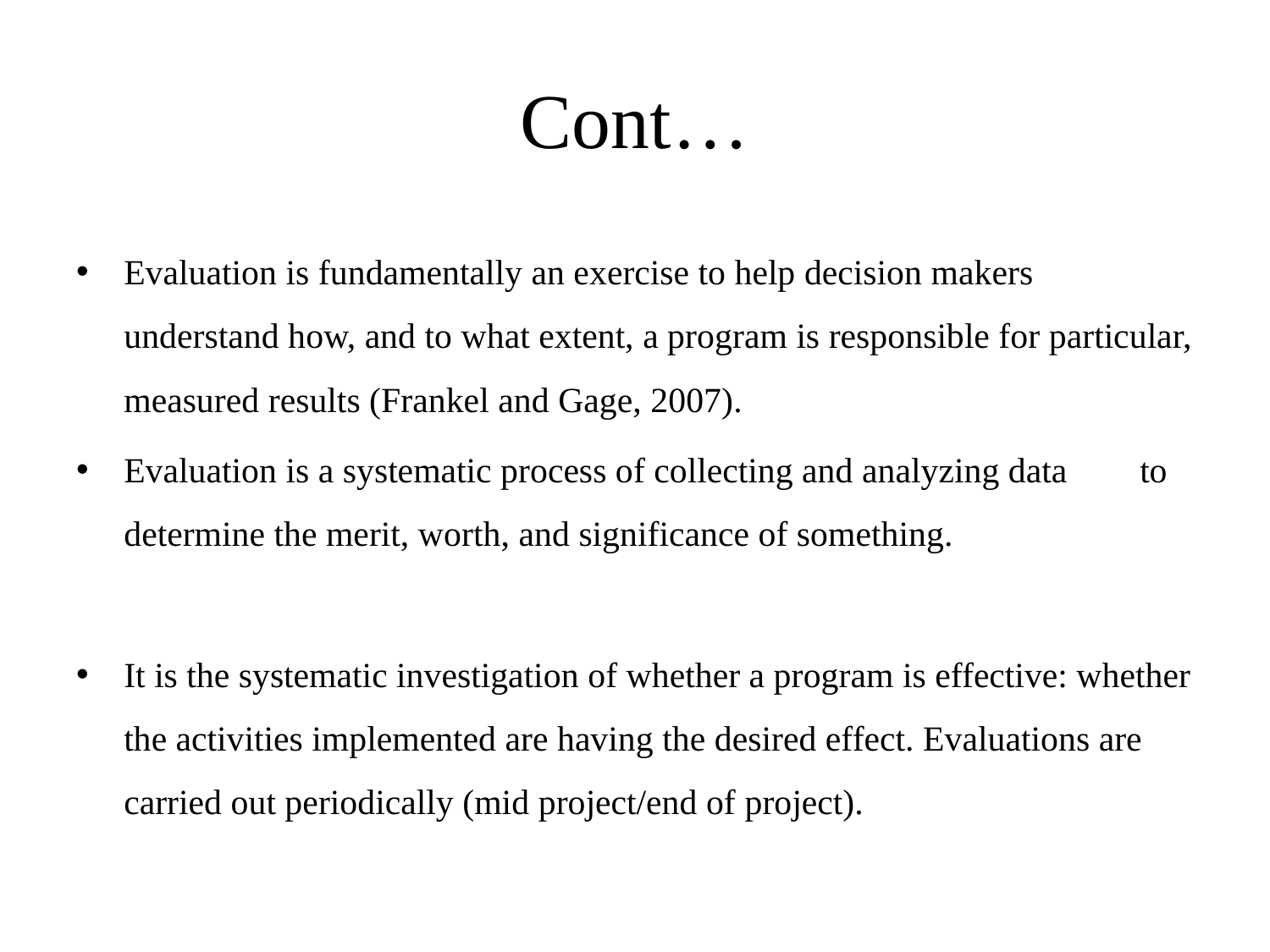

# Cont…
Evaluation is fundamentally an exercise to help decision makers understand how, and to what extent, a program is responsible for particular, measured results (Frankel and Gage, 2007).
Evaluation is a systematic process of collecting and analyzing data	to determine the merit, worth, and significance of something.

It is the systematic investigation of whether a program is effective: whether the activities implemented are having the desired effect. Evaluations are carried out periodically (mid project/end of project).